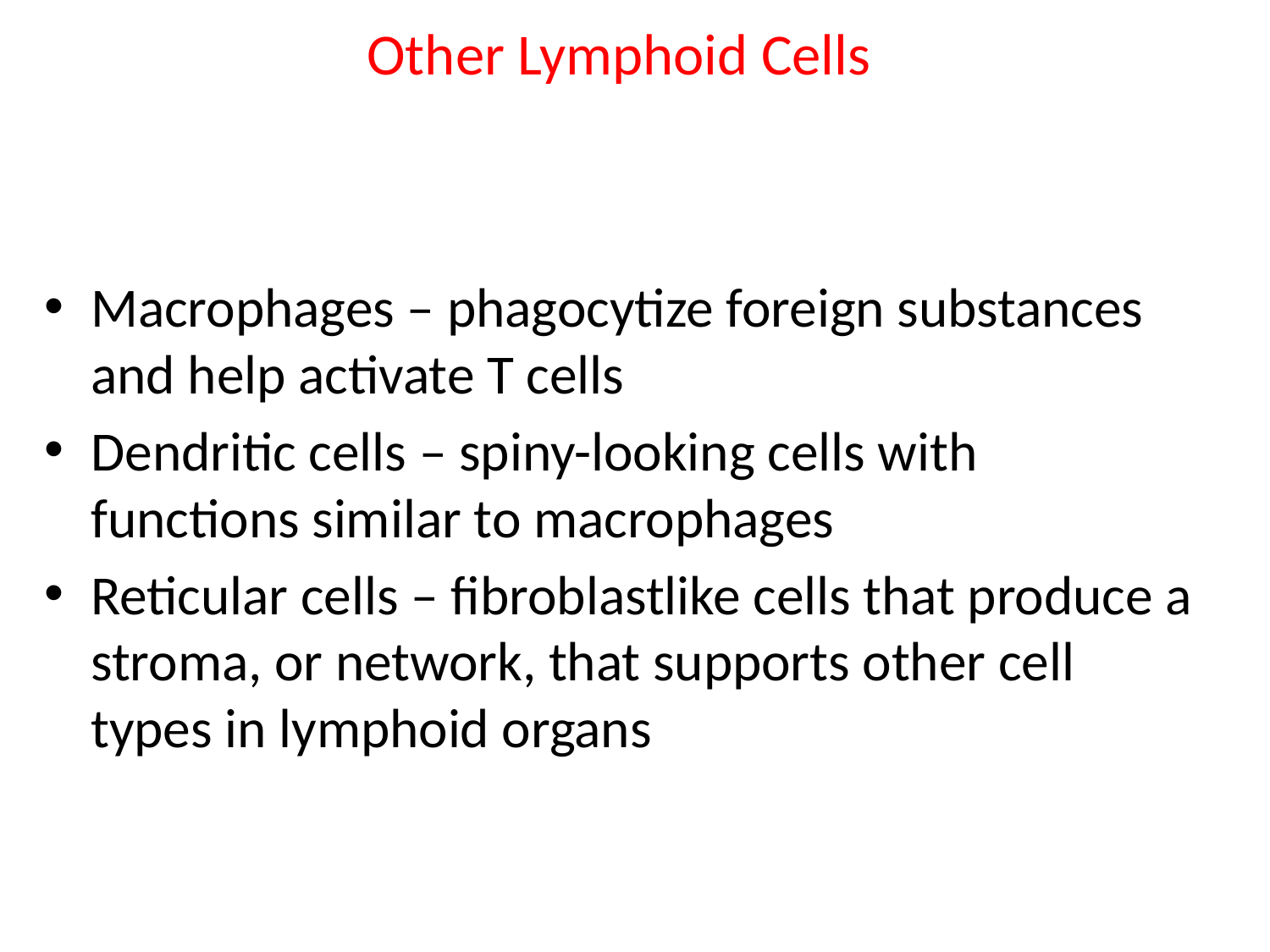

# Other Lymphoid Cells
Macrophages – phagocytize foreign substances and help activate T cells
Dendritic cells – spiny-looking cells with functions similar to macrophages
Reticular cells – fibroblastlike cells that produce a stroma, or network, that supports other cell types in lymphoid organs